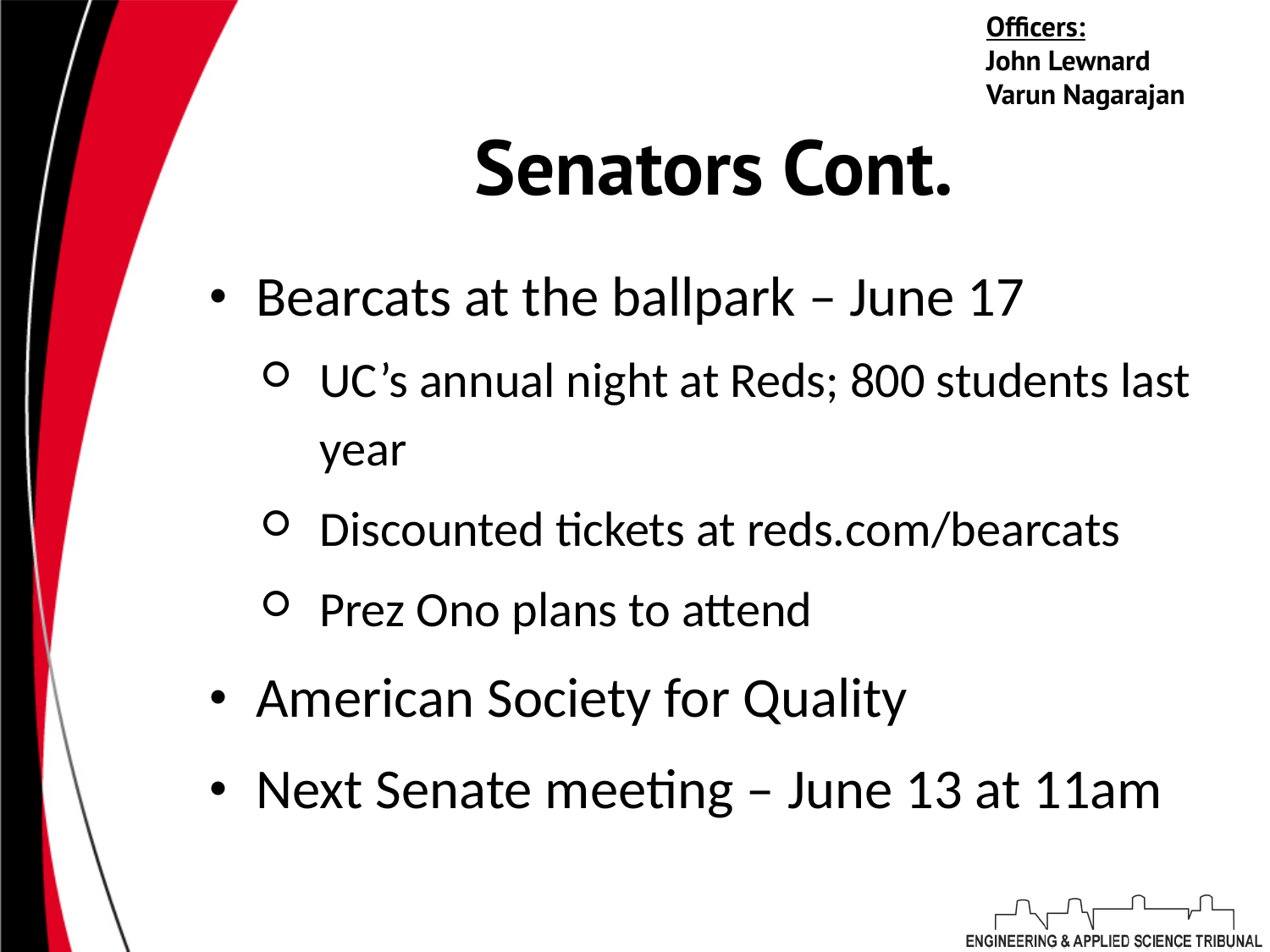

Officers:
John Lewnard
Varun Nagarajan
# Senators Cont.
Bearcats at the ballpark – June 17
UC’s annual night at Reds; 800 students last year
Discounted tickets at reds.com/bearcats
Prez Ono plans to attend
American Society for Quality
Next Senate meeting – June 13 at 11am